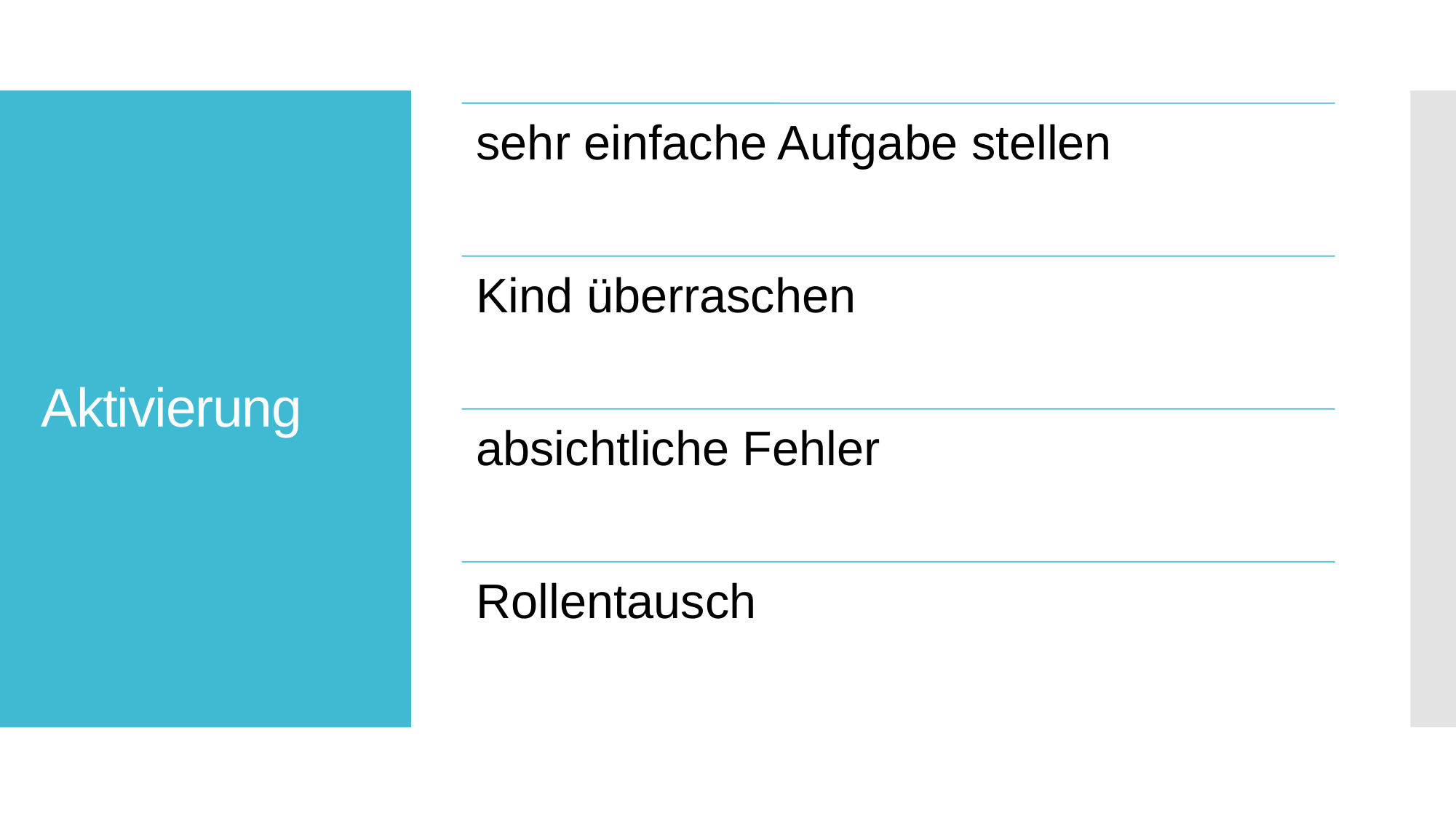

sehr einfache Aufgabe stellen
Kind überraschen
absichtliche Fehler
Rollentausch
# Aktivierung